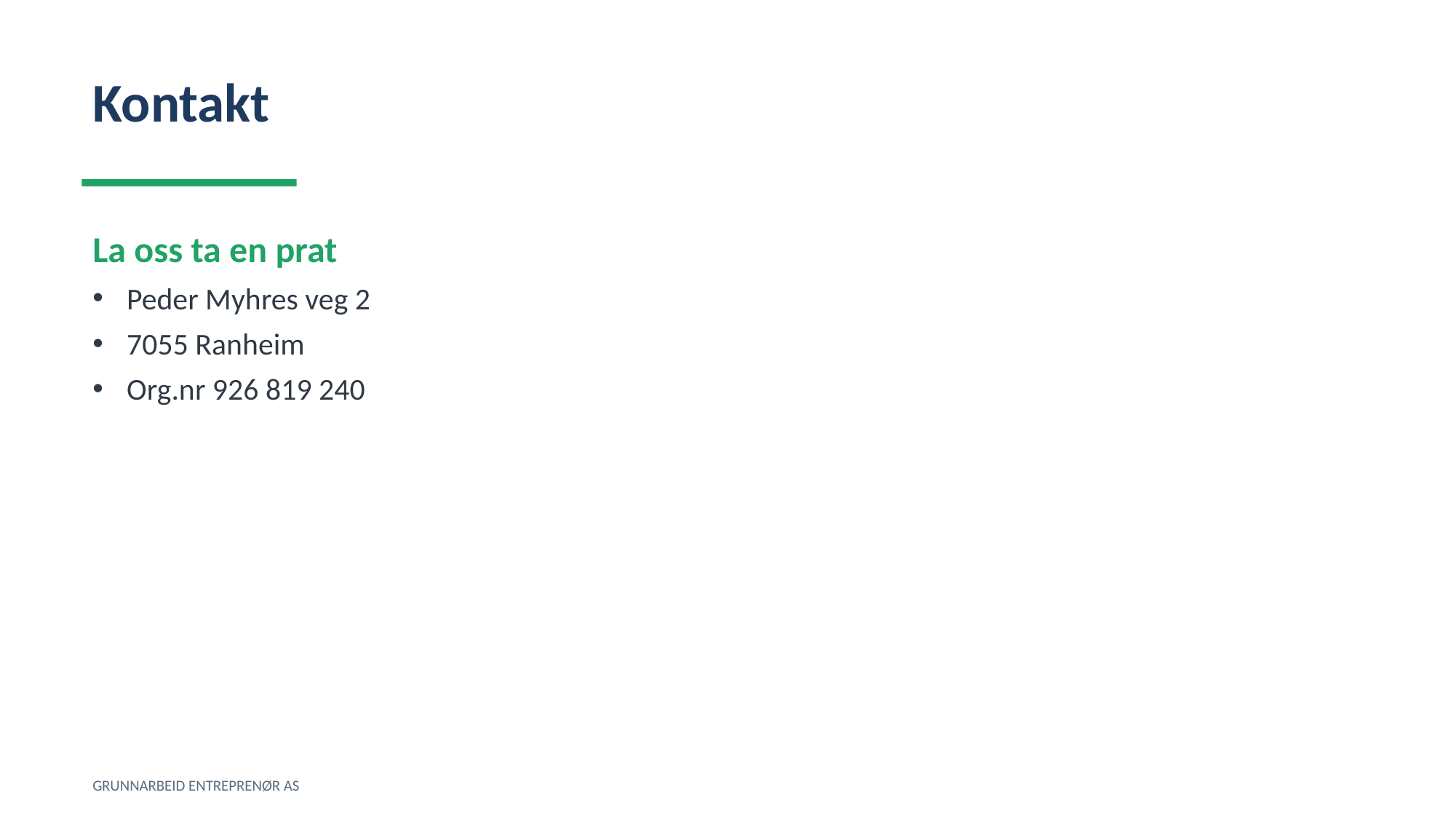

Kontakt

La oss ta en prat
Peder Myhres veg 2
7055 Ranheim
Org.nr 926 819 240
GRUNNARBEID ENTREPRENØR AS